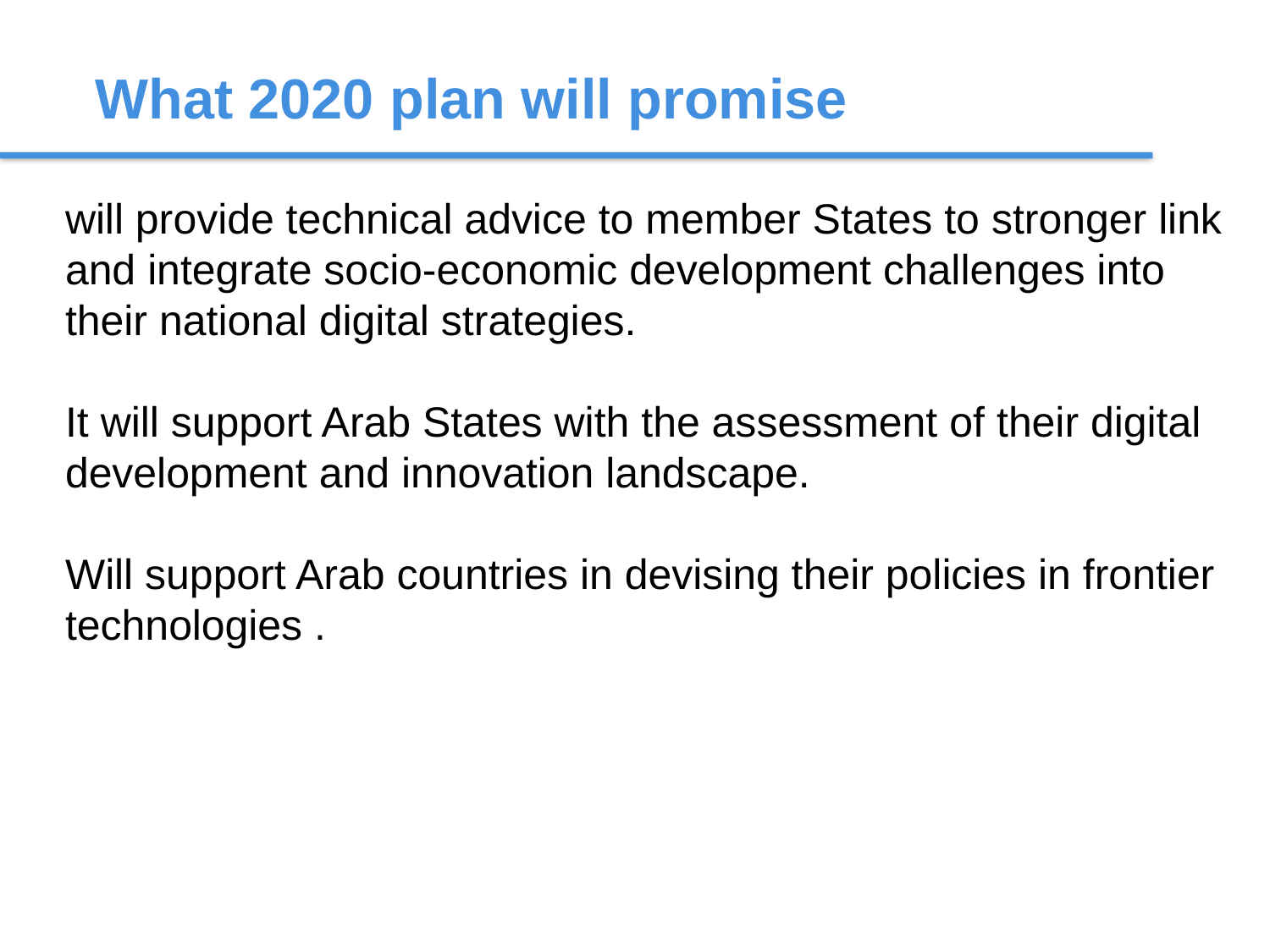

What 2020 plan will promise
will provide technical advice to member States to stronger link and integrate socio-economic development challenges into their national digital strategies.

It will support Arab States with the assessment of their digital development and innovation landscape.

Will support Arab countries in devising their policies in frontier technologies .